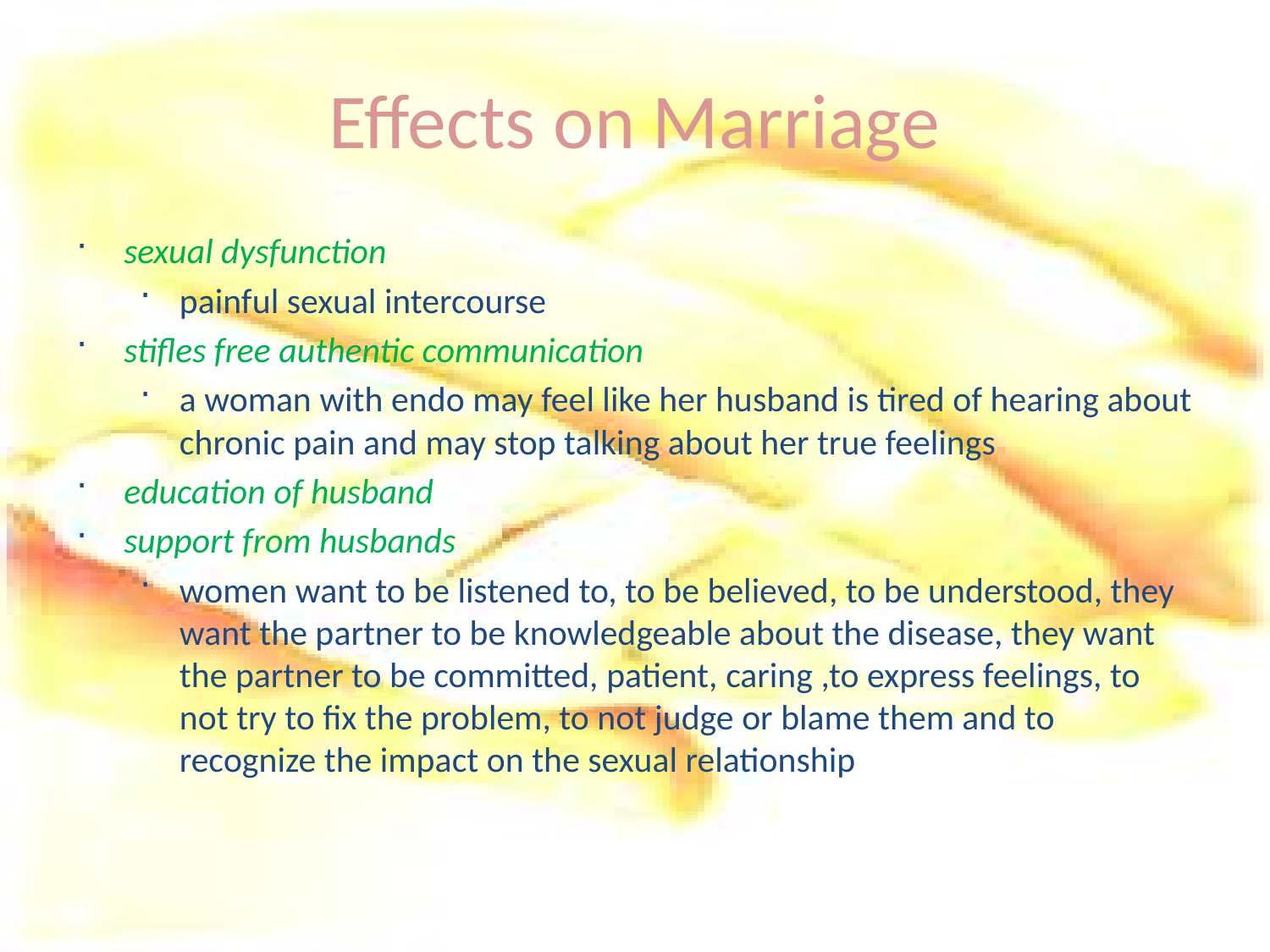

# Effects on Marriage
sexual dysfunction
painful sexual intercourse
stifles free authentic communication
a woman with endo may feel like her husband is tired of hearing about chronic pain and may stop talking about her true feelings
education of husband
support from husbands
women want to be listened to, to be believed, to be understood, they want the partner to be knowledgeable about the disease, they want the partner to be committed, patient, caring ,to express feelings, to not try to fix the problem, to not judge or blame them and to recognize the impact on the sexual relationship